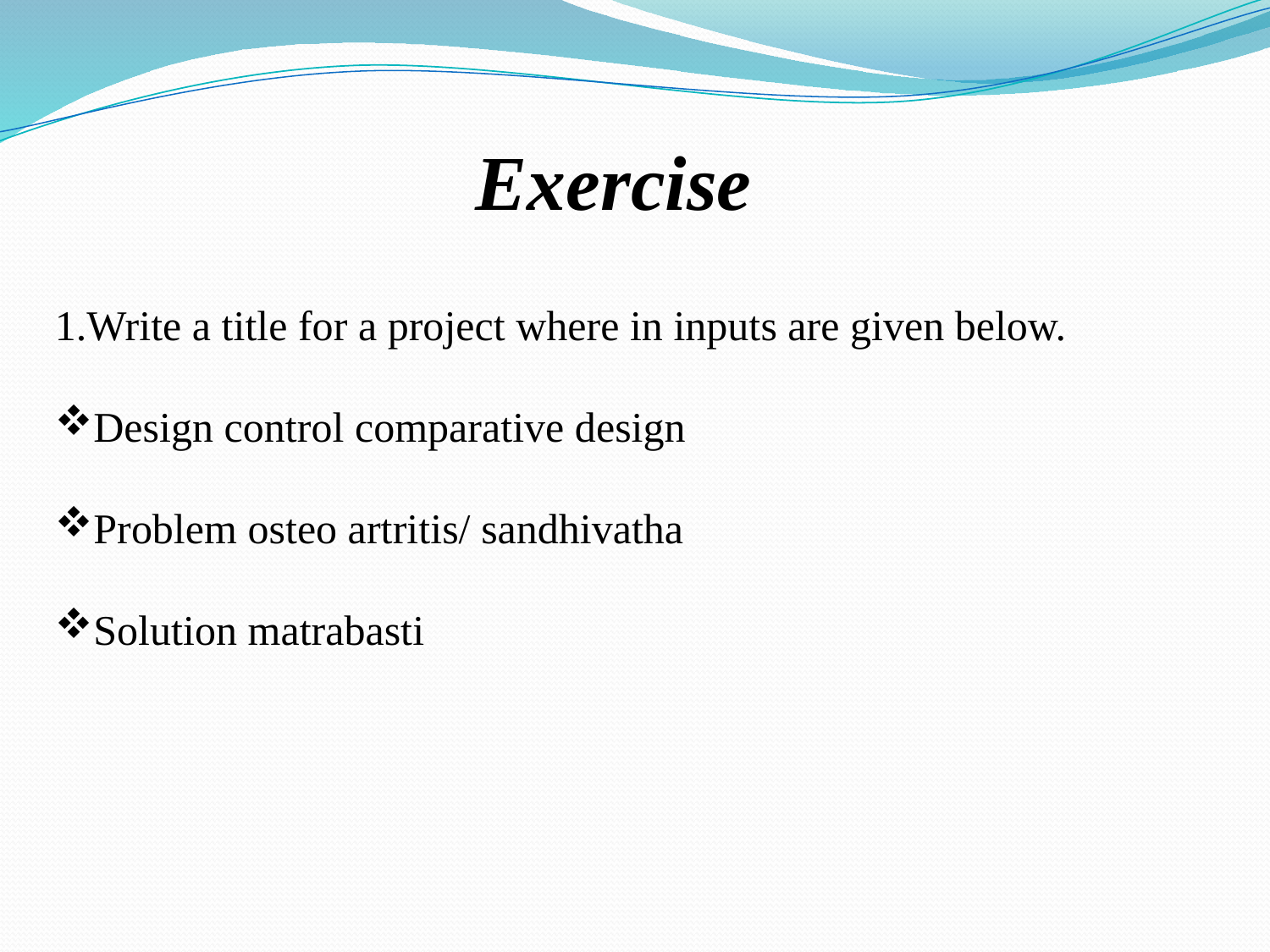

Exercise

1.Write a title for a project where in inputs are given below.
Design control comparative design
Problem osteo artritis/ sandhivatha
Solution matrabasti